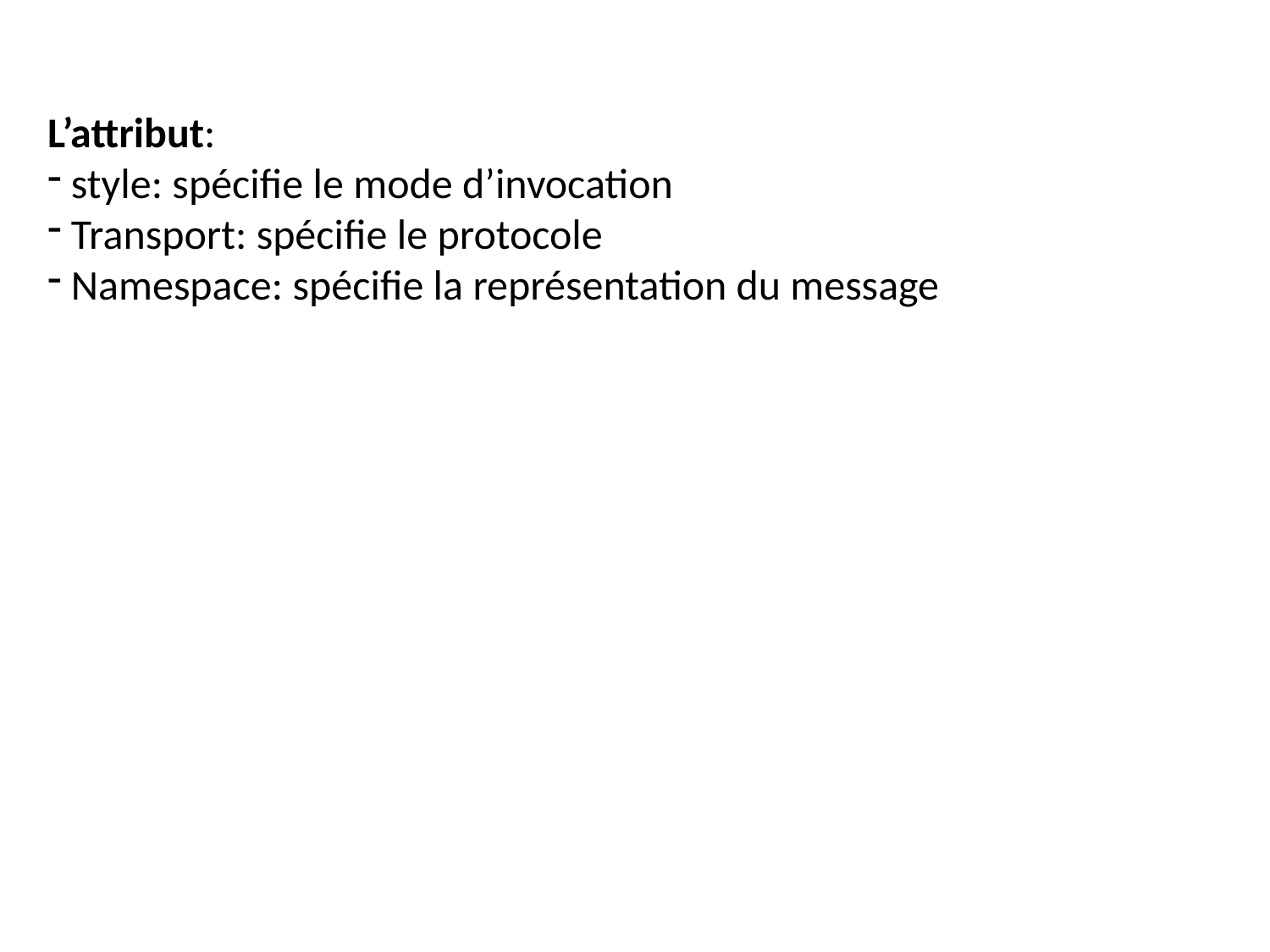

L’attribut:
 style: spécifie le mode d’invocation
 Transport: spécifie le protocole
 Namespace: spécifie la représentation du message